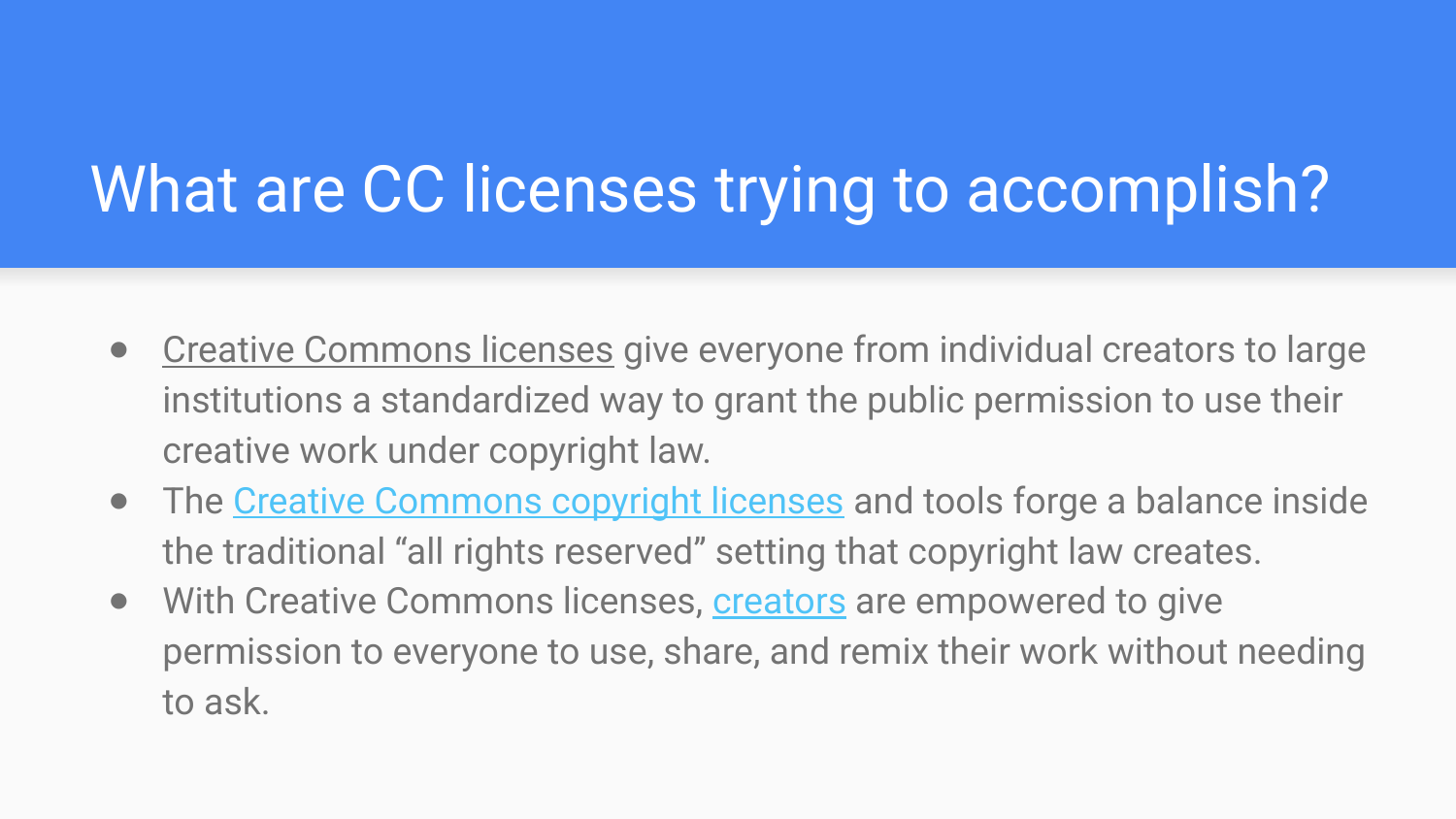

# What are CC licenses trying to accomplish?
Creative Commons licenses give everyone from individual creators to large institutions a standardized way to grant the public permission to use their creative work under copyright law.
The Creative Commons copyright licenses and tools forge a balance inside the traditional “all rights reserved” setting that copyright law creates.
With Creative Commons licenses, creators are empowered to give permission to everyone to use, share, and remix their work without needing to ask.